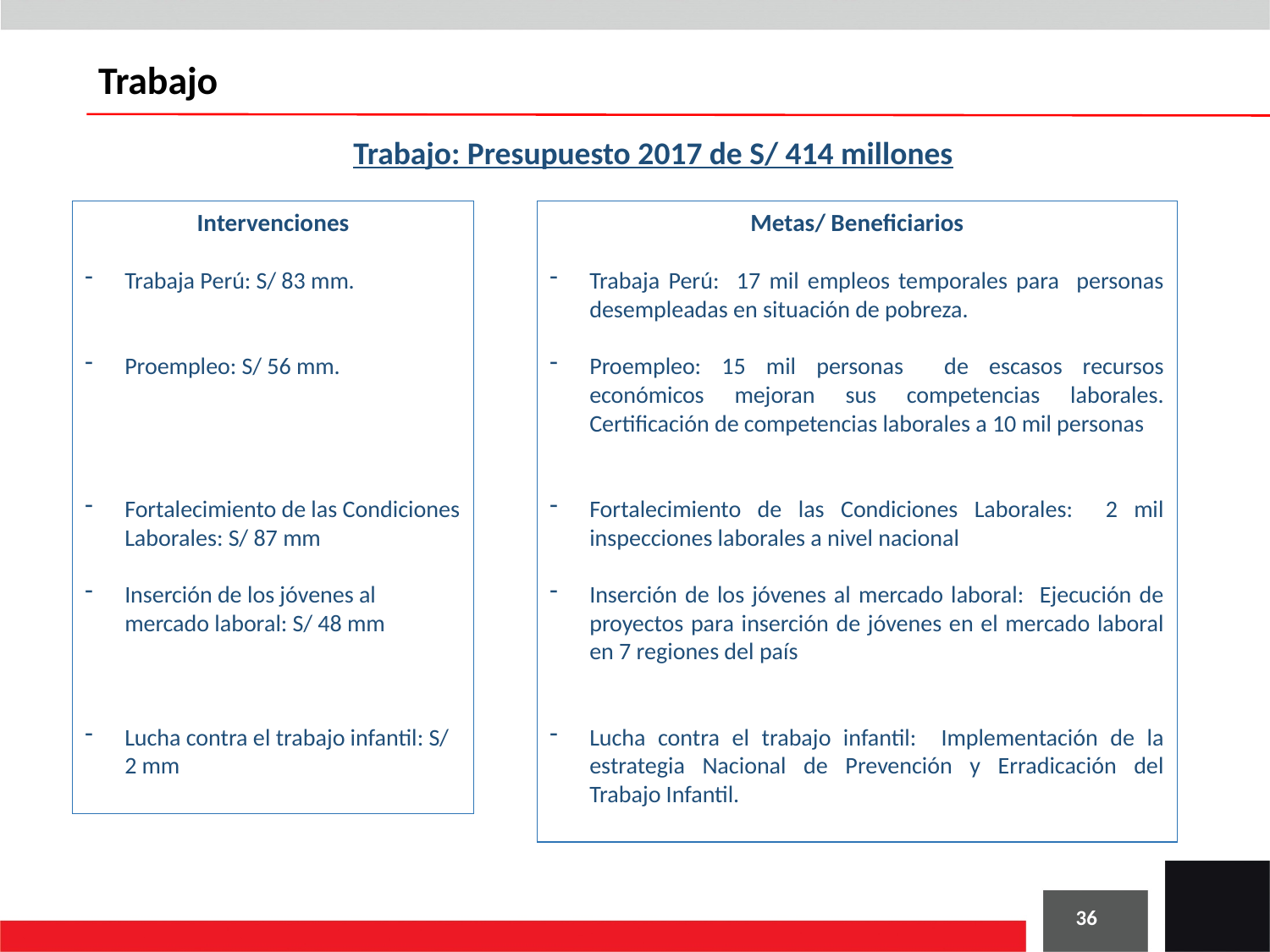

Trabajo
# Trabajo: Presupuesto 2017 de S/ 414 millones
Metas/ Beneficiarios

Trabaja Perú:  17 mil empleos temporales para  personas desempleadas en situación de pobreza.

Proempleo: 15 mil personas  de escasos recursos económicos mejoran sus competencias laborales. Certificación de competencias laborales a 10 mil personas

Fortalecimiento de las Condiciones Laborales:  2 mil inspecciones laborales a nivel nacional

Inserción de los jóvenes al mercado laboral:  Ejecución de proyectos para inserción de jóvenes en el mercado laboral en 7 regiones del país

Lucha contra el trabajo infantil:  Implementación de la estrategia Nacional de Prevención y Erradicación del Trabajo Infantil.

Intervenciones

Trabaja Perú: S/ 83 mm.

Proempleo: S/ 56 mm.

Fortalecimiento de las Condiciones Laborales: S/ 87 mm

Inserción de los jóvenes al mercado laboral: S/ 48 mm

Lucha contra el trabajo infantil: S/ 2 mm

36